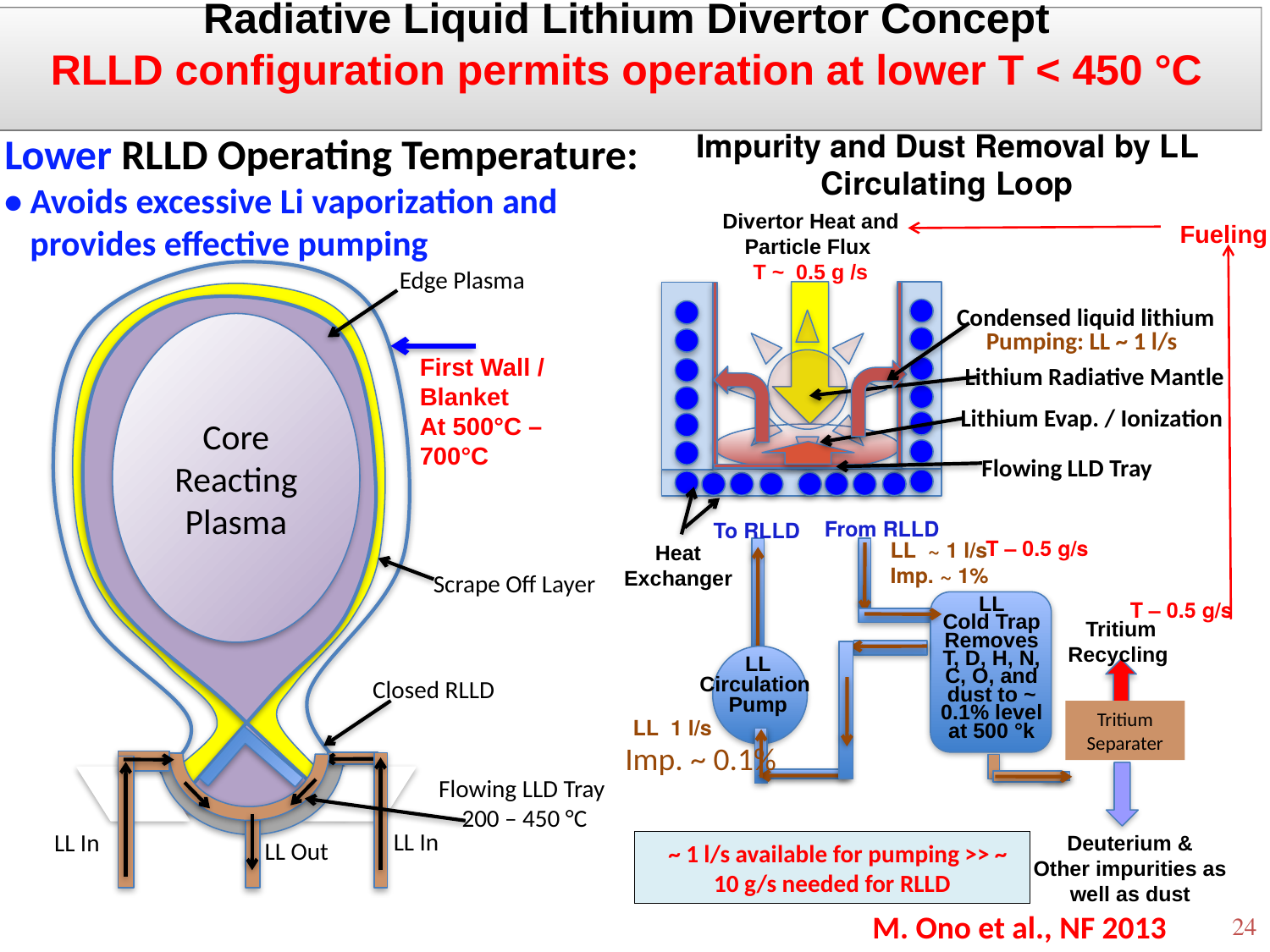

Radiative Liquid Lithium Divertor Concept
RLLD configuration permits operation at lower T < 450 °C
Lower RLLD Operating Temperature:
• Avoids excessive Li vaporization and provides effective pumping
Impurity and Dust Removal by LL Circulating Loop
Divertor Heat and Particle Flux
T ~  0.5 g /s
Fueling

Condensed liquid lithium

Pumping: LL ~ 1 l/s

Lithium Radiative Mantle

Lithium Evap. / Ionization

Flowing LLD Tray

From RLLD
To RLLD
T – 0.5 g/s
LL  ~ 1 l/s
Imp. ~ 1%
Heat Exchanger

T – 0.5 g/s
LL
Cold Trap
Removes
T, D, H, N, C, O, and dust to ~ 0.1% level at 500 °k

Tritium Recycling

LL
Circulation
Pump

Tritium
Separater
LL  1 l/s

Imp. ~ 0.1%

Deuterium &
Other impurities as well as dust
  ~ 1 l/s available for pumping >> ~ 10 g/s needed for RLLD
Edge Plasma

000000000000

Core Reacting
Plasma
First Wall / Blanket
At 500°C – 700°C

Scrape Off Layer
Closed RLLD

Flowing LLD Tray
 200 – 450 °C

LL In
LL In
LL Out
M. Ono et al., NF 2013
24